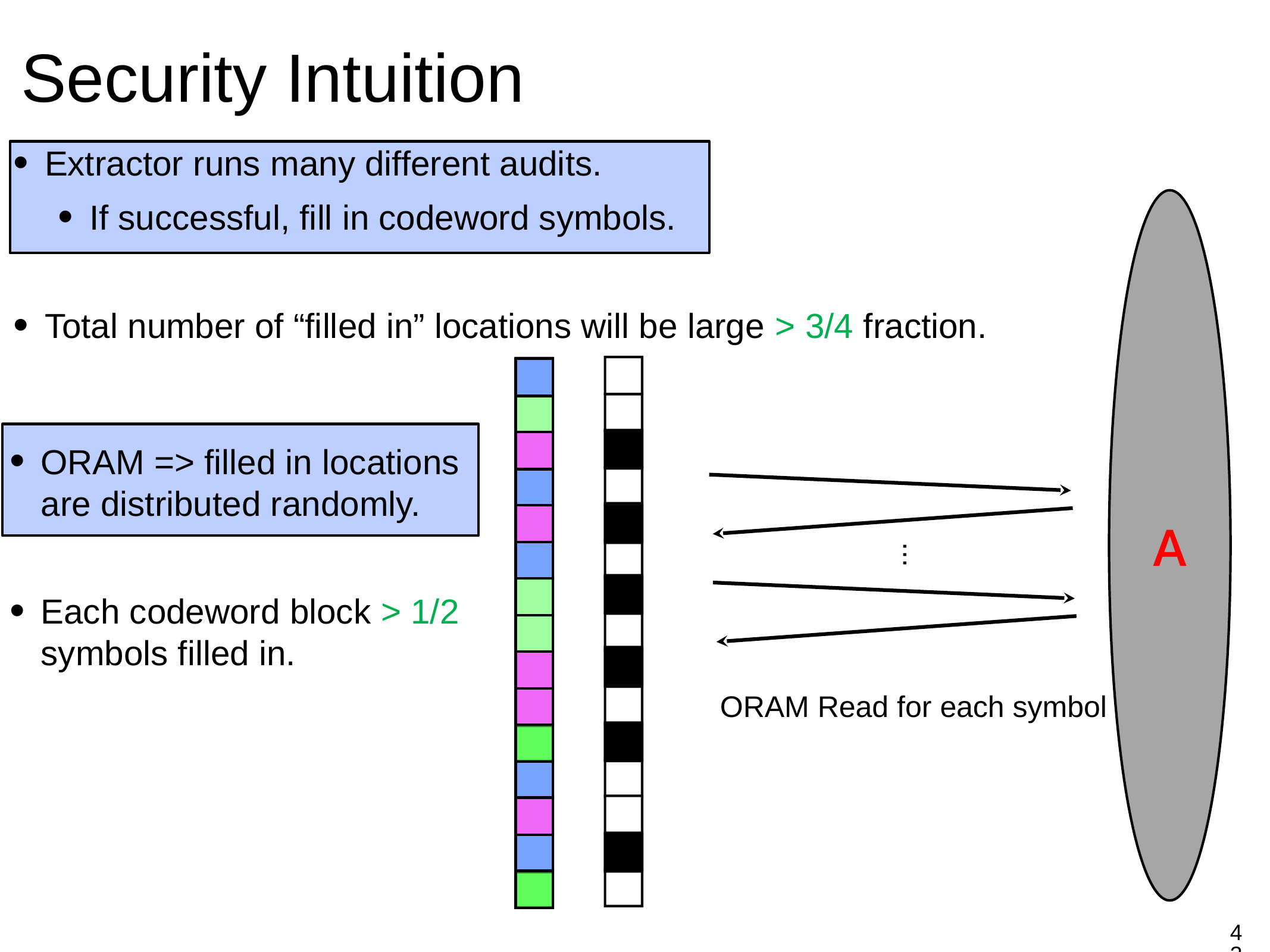

Security Intuition

Extractor runs many different audits.
If successful, fill in codeword symbols.

Total number of “filled in” locations will be large > 3/4 fraction.
A

ORAM => filled in locations are distributed randomly.

Each codeword block > 1/2 symbols filled in.

...

ORAM Read for each symbol

43